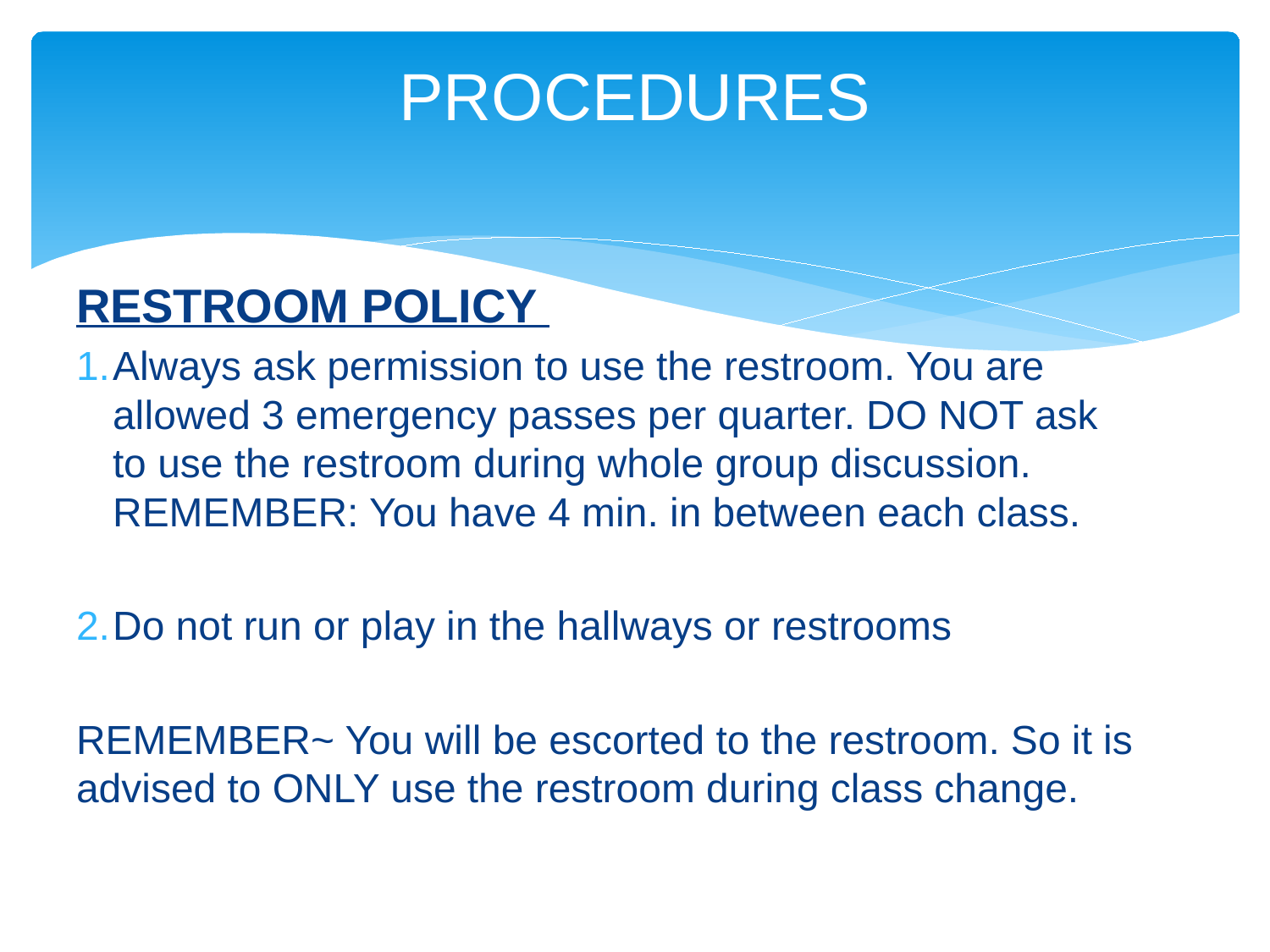

# PROCEDURES
RESTROOM POLICY
Always ask permission to use the restroom. You are allowed 3 emergency passes per quarter. DO NOT ask to use the restroom during whole group discussion. REMEMBER: You have 4 min. in between each class.

Do not run or play in the hallways or restrooms

REMEMBER~ You will be escorted to the restroom. So it is advised to ONLY use the restroom during class change.